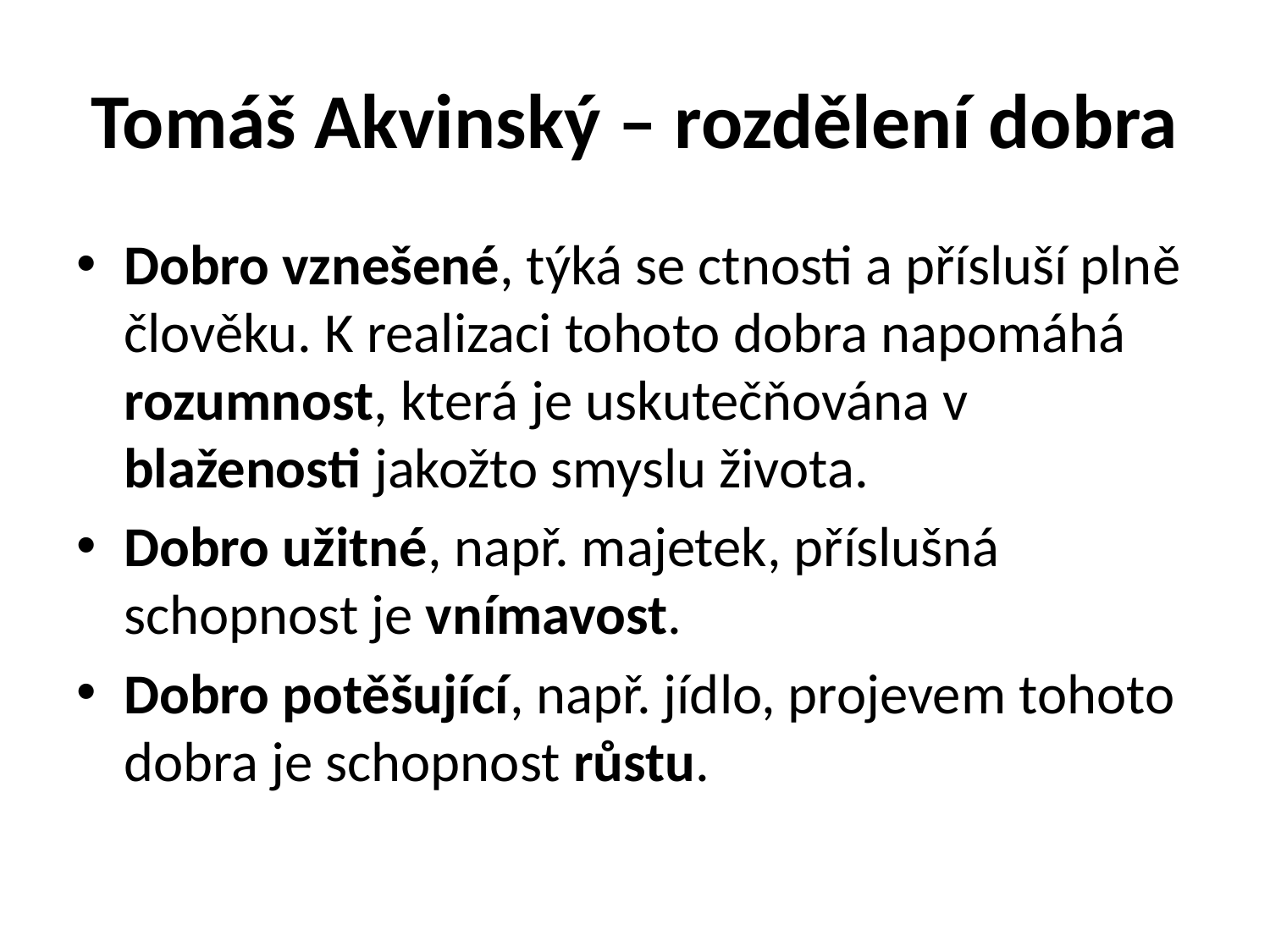

# Tomáš Akvinský – rozdělení dobra
Dobro vznešené, týká se ctnosti a přísluší plně člověku. K realizaci tohoto dobra napomáhá rozumnost, která je uskutečňována v blaženosti jakožto smyslu života.
Dobro užitné, např. majetek, příslušná schopnost je vnímavost.
Dobro potěšující, např. jídlo, projevem tohoto dobra je schopnost růstu.